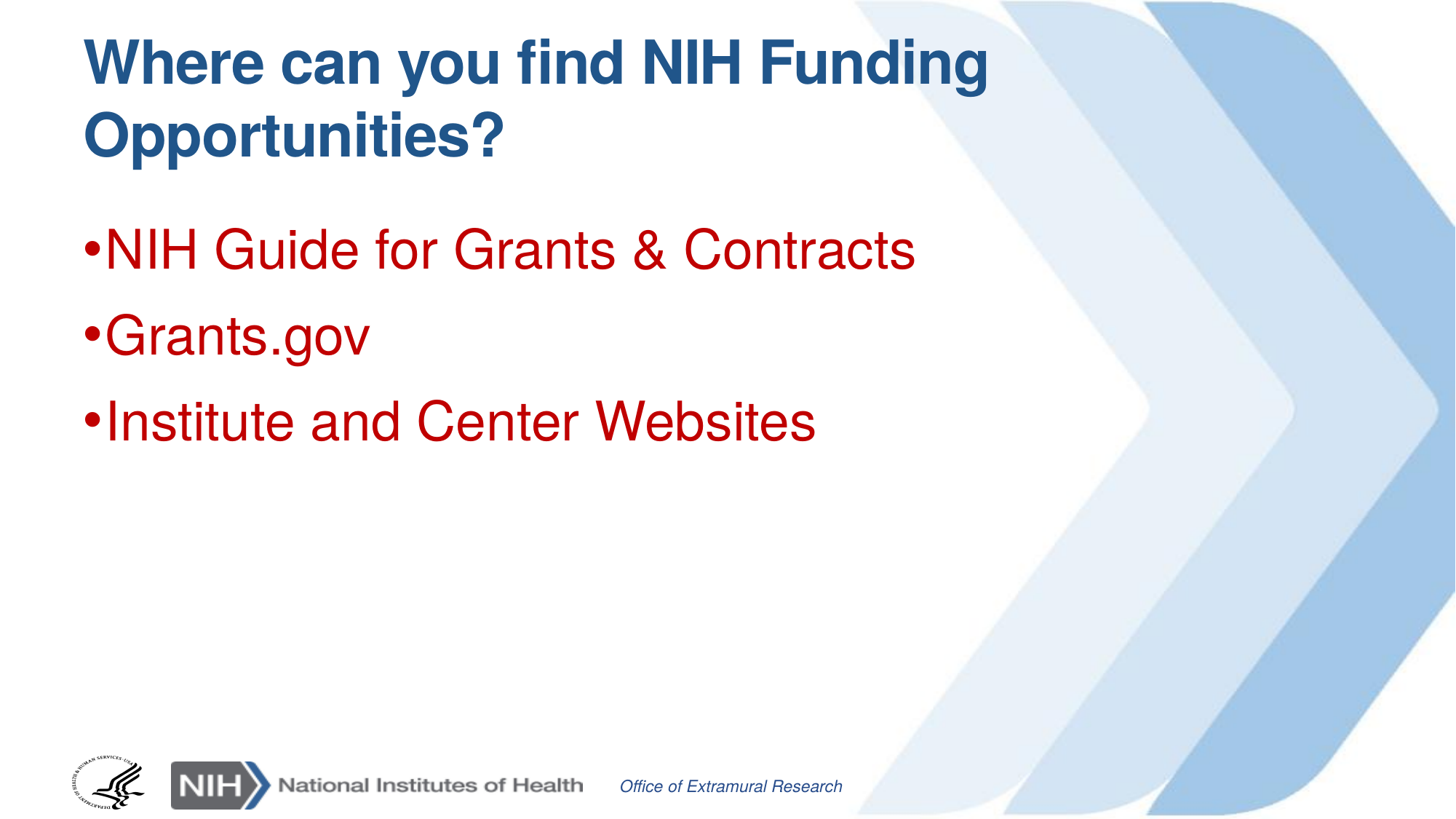

# Where can you find NIH Funding Opportunities?
NIH Guide for Grants & Contracts
Grants.gov
Institute and Center Websites